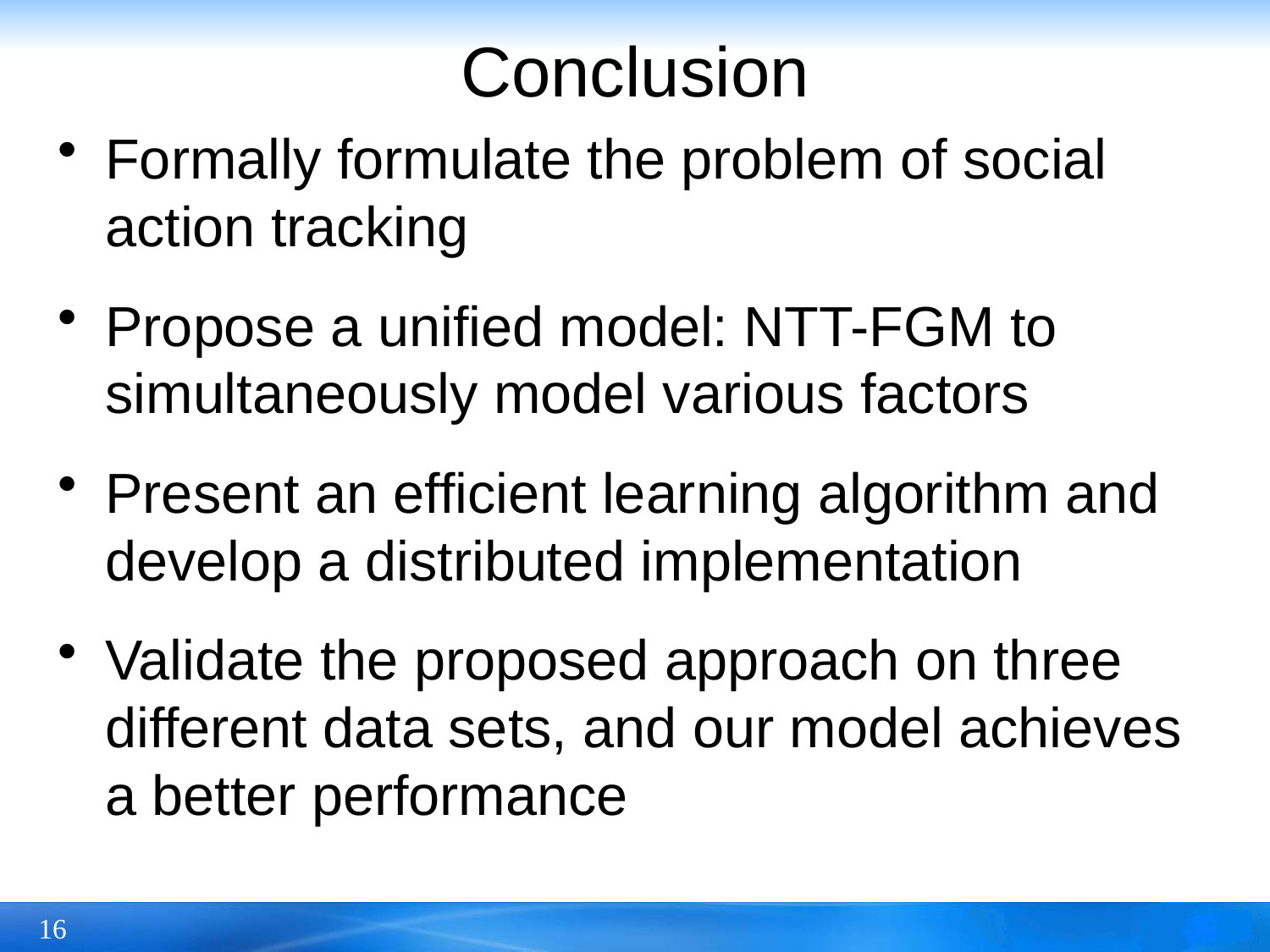

# Conclusion
Formally formulate the problem of social action tracking
Propose a unified model: NTT-FGM to simultaneously model various factors
Present an efficient learning algorithm and develop a distributed implementation
Validate the proposed approach on three different data sets, and our model achieves a better performance